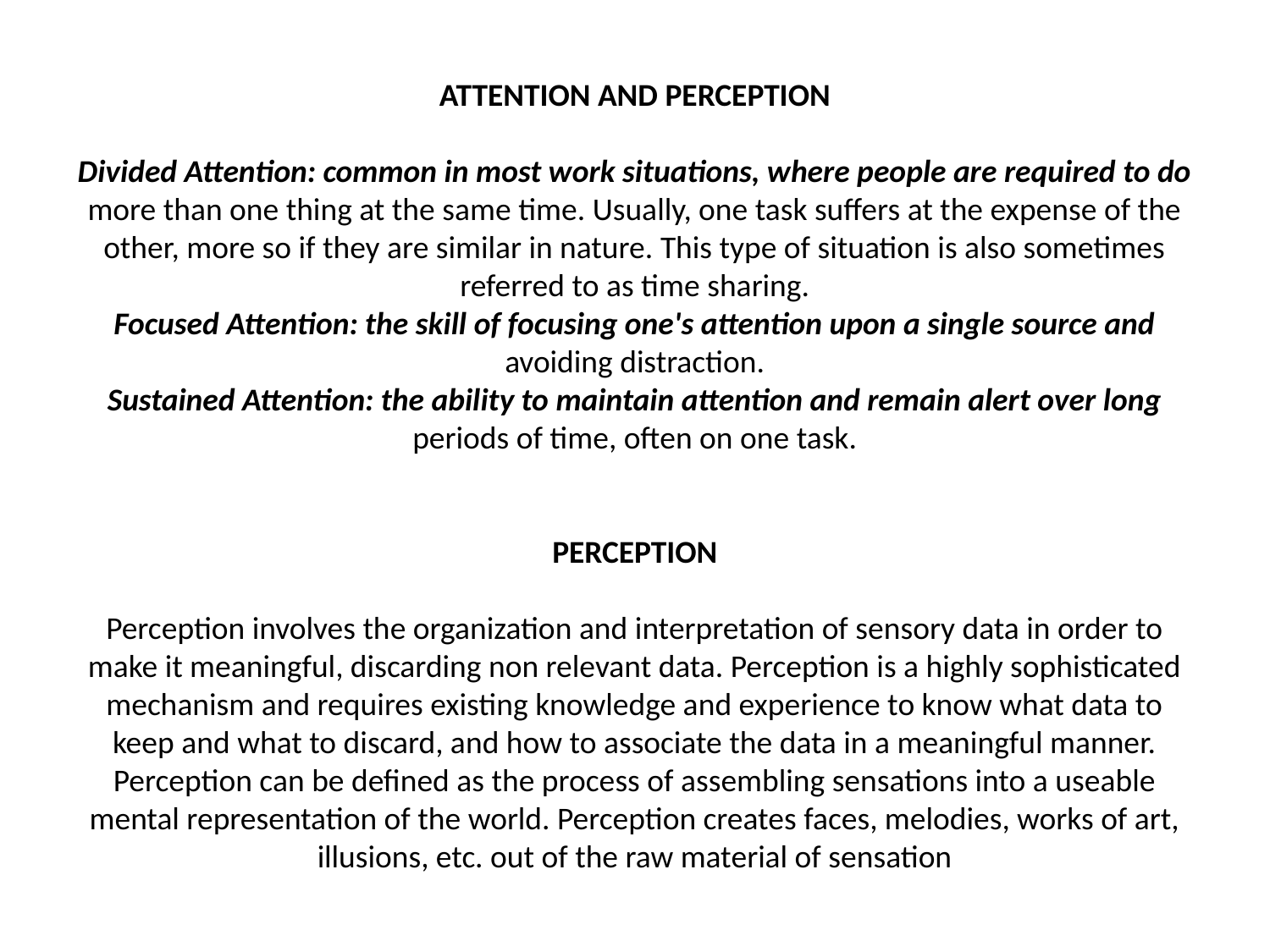

# ATTENTION AND PERCEPTION Divided Attention: common in most work situations, where people are required to do more than one thing at the same time. Usually, one task suffers at the expense of the other, more so if they are similar in nature. This type of situation is also sometimes referred to as time sharing. Focused Attention: the skill of focusing one's attention upon a single source and avoiding distraction. Sustained Attention: the ability to maintain attention and remain alert over long periods of time, often on one task. PERCEPTION Perception involves the organization and interpretation of sensory data in order to make it meaningful, discarding non relevant data. Perception is a highly sophisticated mechanism and requires existing knowledge and experience to know what data to keep and what to discard, and how to associate the data in a meaningful manner. Perception can be defined as the process of assembling sensations into a useable mental representation of the world. Perception creates faces, melodies, works of art, illusions, etc. out of the raw material of sensation